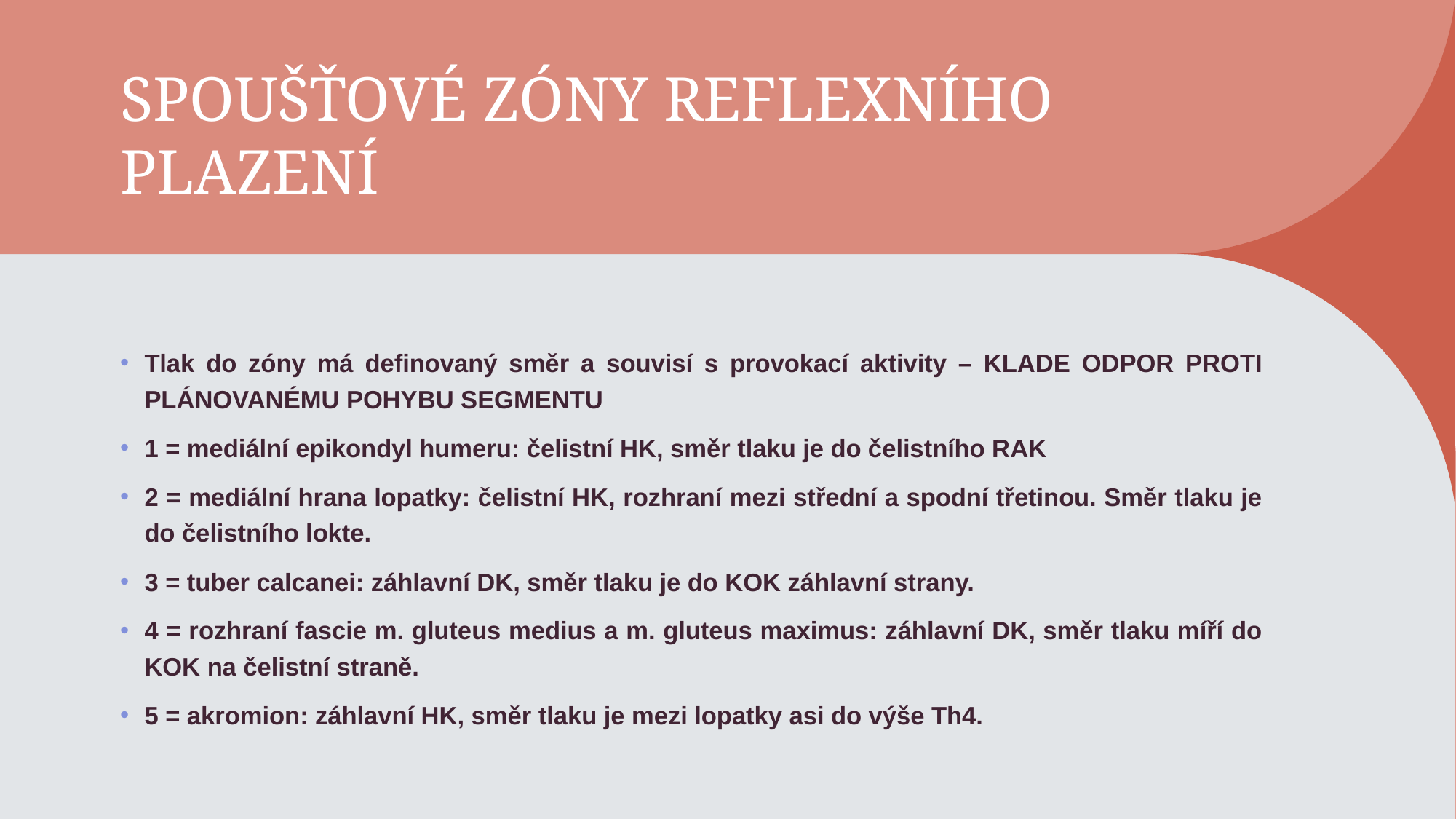

# SPOUŠŤOVÉ ZÓNY REFLEXNÍHO PLAZENÍ
Tlak do zóny má definovaný směr a souvisí s provokací aktivity – KLADE ODPOR PROTI PLÁNOVANÉMU POHYBU SEGMENTU
1 = mediální epikondyl humeru: čelistní HK, směr tlaku je do čelistního RAK
2 = mediální hrana lopatky: čelistní HK, rozhraní mezi střední a spodní třetinou. Směr tlaku je do čelistního lokte.
3 = tuber calcanei: záhlavní DK, směr tlaku je do KOK záhlavní strany.
4 = rozhraní fascie m. gluteus medius a m. gluteus maximus: záhlavní DK, směr tlaku míří do KOK na čelistní straně.
5 = akromion: záhlavní HK, směr tlaku je mezi lopatky asi do výše Th4.